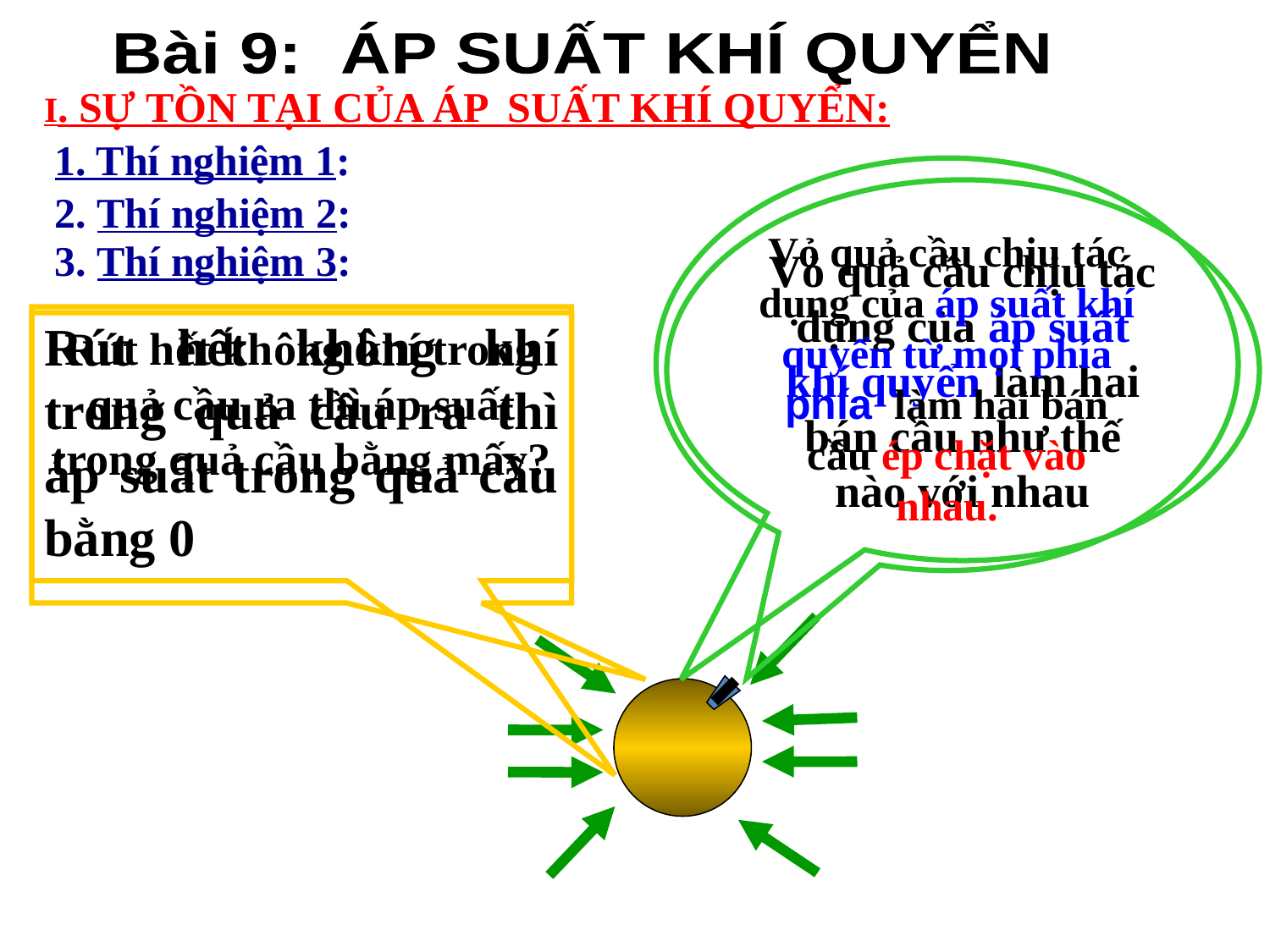

Bài 9:  ÁP SUẤT KHÍ QUYỂN

I. SỰ TỒN TẠI CỦA ÁP  SUẤT KHÍ QUYỂN:
1. Thí nghiệm 1:
Vỏ quả cầu chịu tác dụng của áp suất khí quyển từ mọi phía phía  làm hai bán cầu ép chặt vào nhau.
 2. Thí nghiệm 2:
Vỏ quả cầu chịu tác dụng của áp suất khí quyển làm hai bán cầu như thế nào với nhau
 3. Thí nghiệm 3:

Rút hết không khí trong quả cầu ra thì áp suất trong quả cầu bằng 0
Rút hết không khí trong quả cầu ra thì áp suất trong quả cầu bằng mấy?